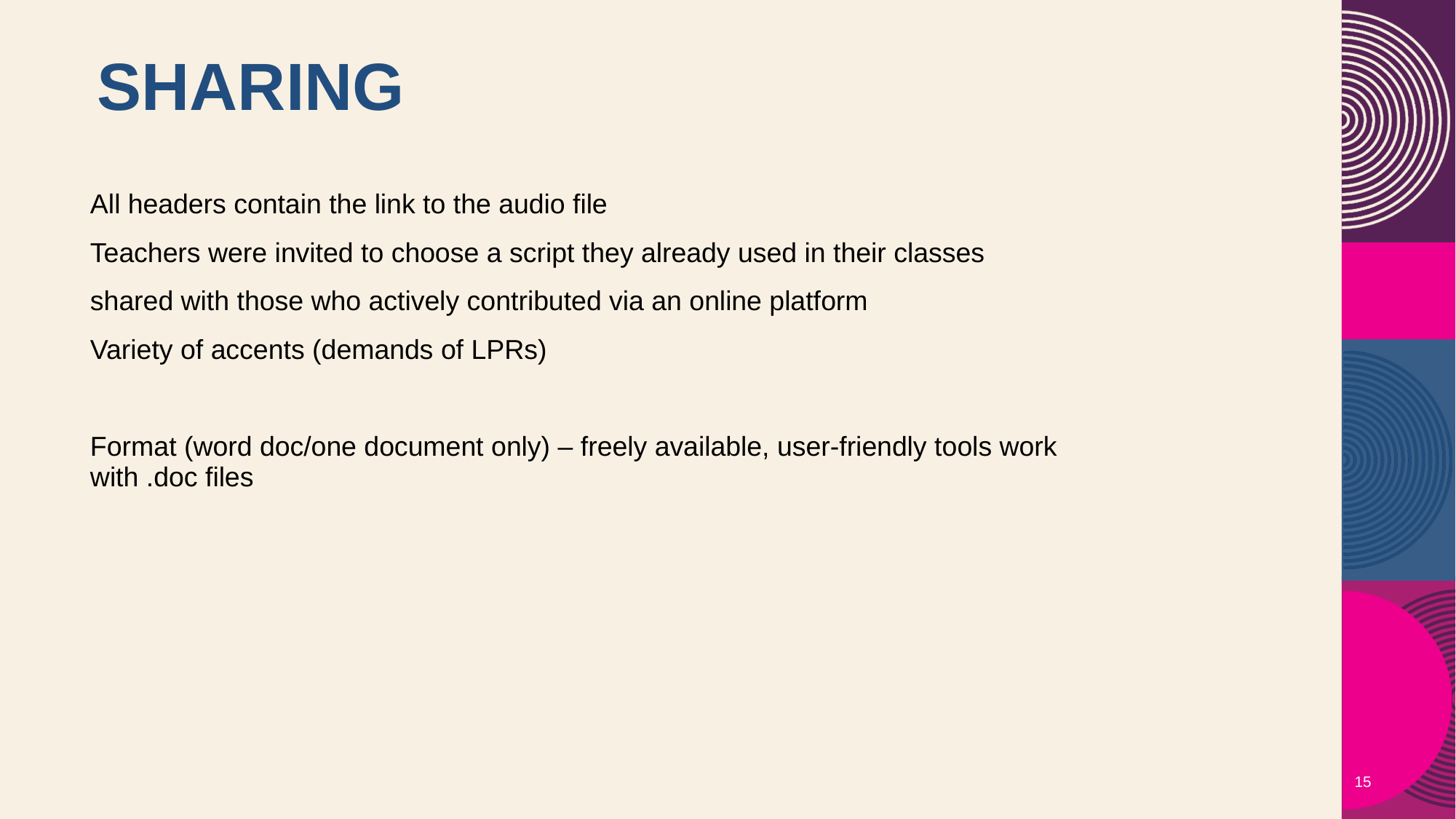

# SHARING
All headers contain the link to the audio file
Teachers were invited to choose a script they already used in their classes
shared with those who actively contributed via an online platform
Variety of accents (demands of LPRs)

Format (word doc/one document only) – freely available, user-friendly tools work with .doc files

15